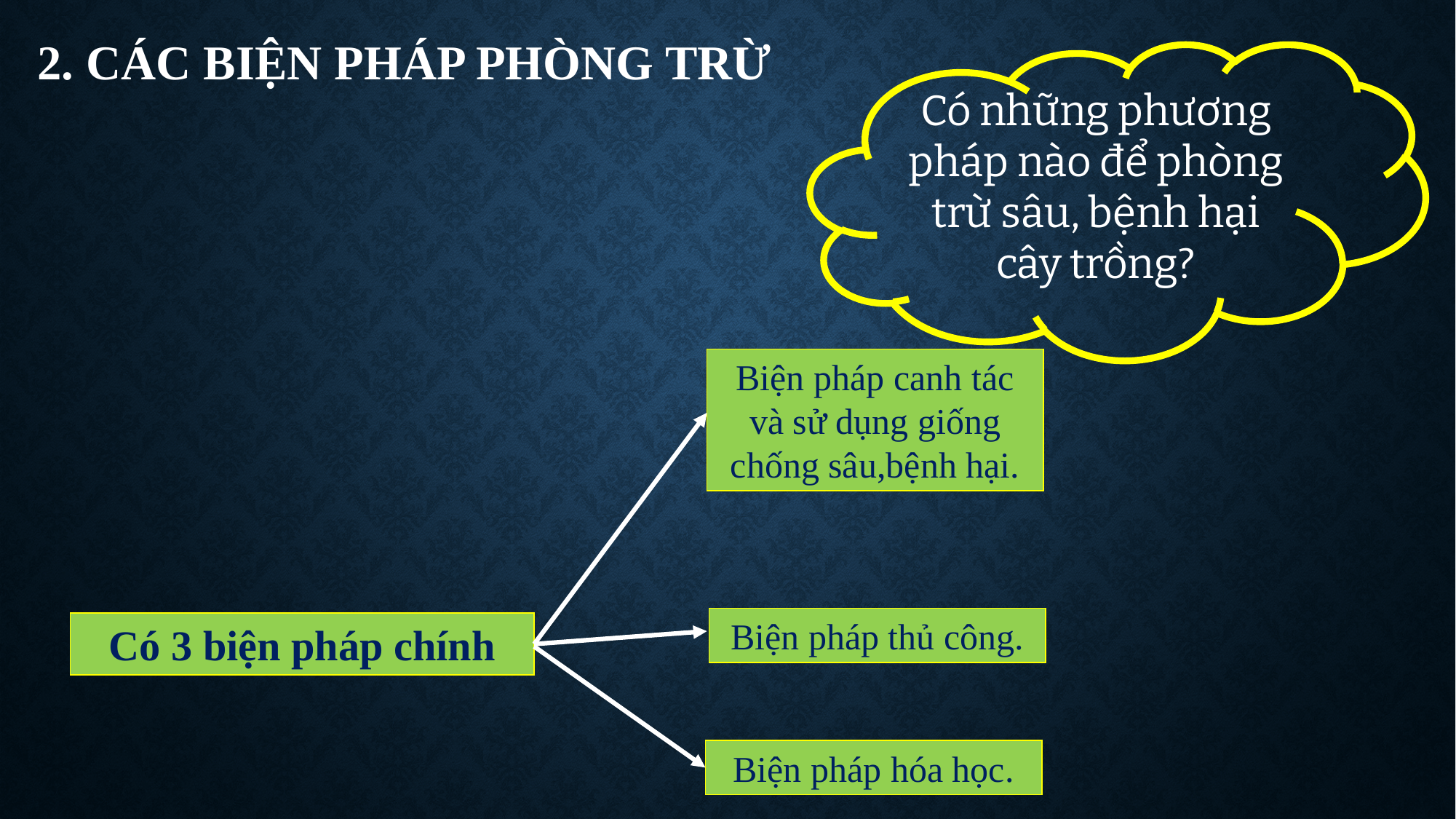

# 2. CÁC BIỆN PHÁP PHÒNG TRỪ

Có những phương pháp nào để phòng trừ sâu, bệnh hại cây trồng?

Biện pháp canh tác và sử dụng giống chống sâu,bệnh hại.
Biện pháp thủ công.
Có 3 biện pháp chính
Biện pháp hóa học.